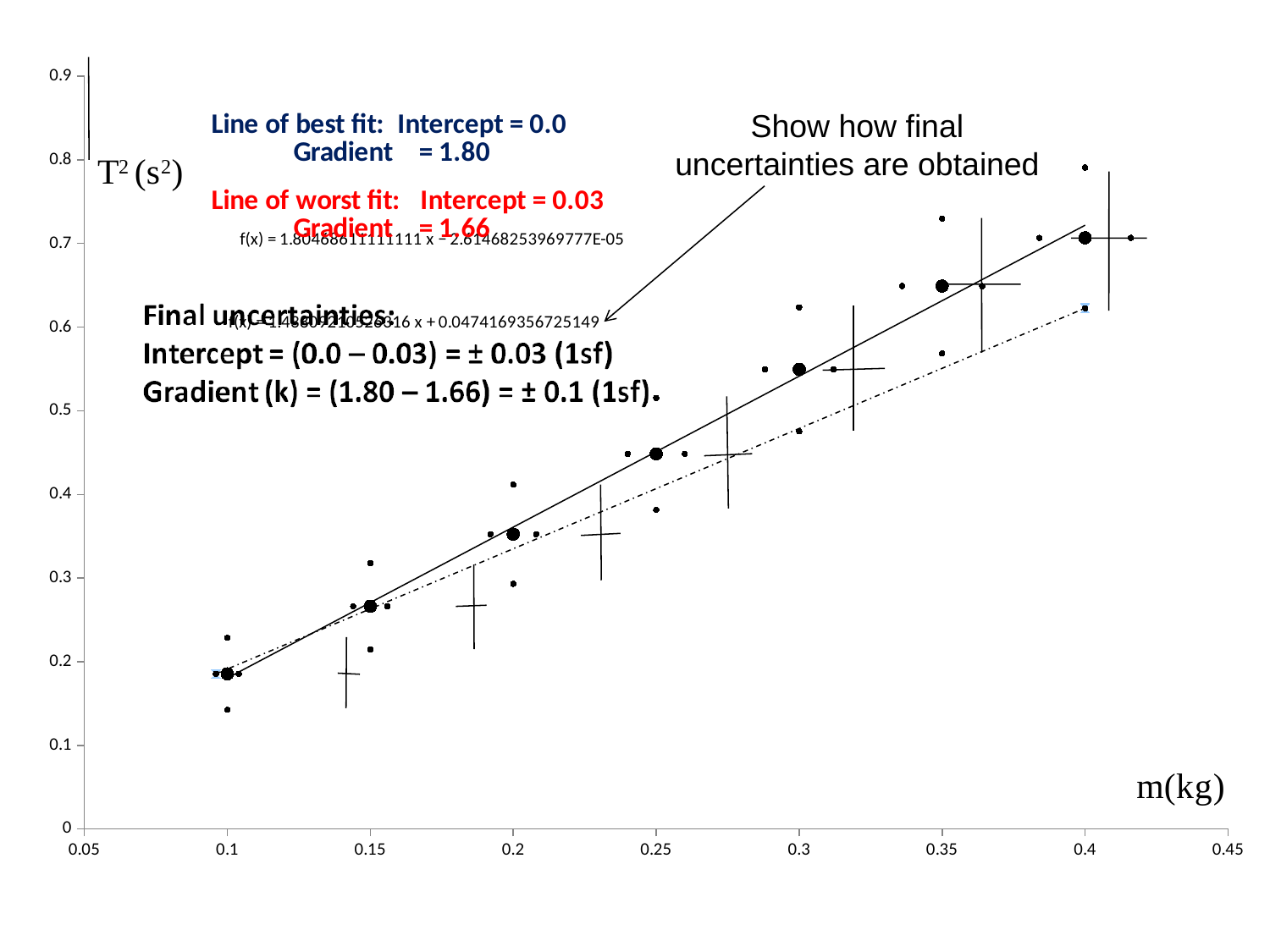

### Chart

| Category |  |  |  |  |  |  |  |
|---|---|---|---|---|---|---|---|
Show how final uncertainties are obtained